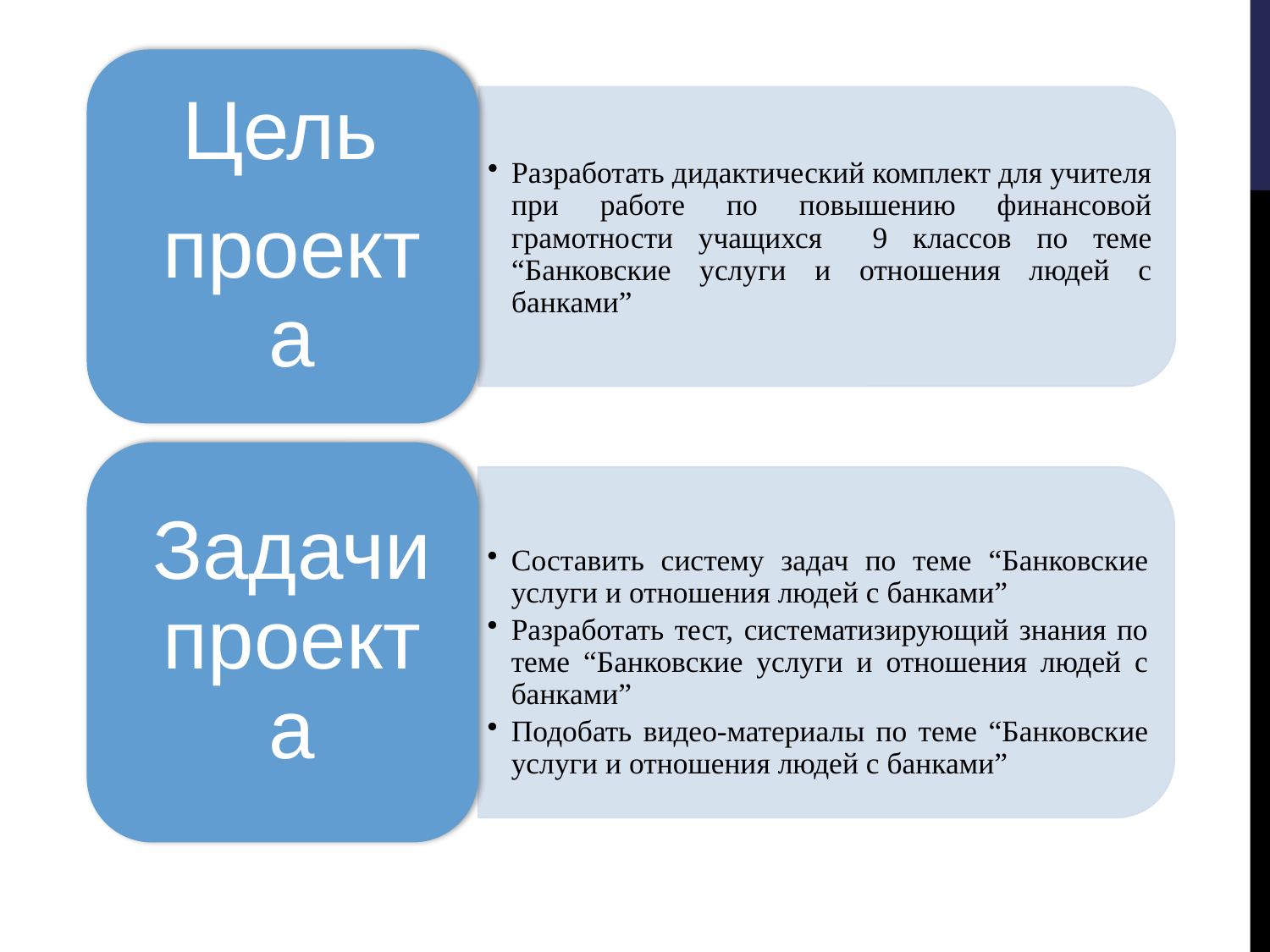

Разработать дидактический комплект для учителя при работе по повышению финансовой грамотности учащихся  9 классов по теме “Банковские услуги и отношения людей с банками”

Цель
проекта

Составить систему задач по теме “Банковские услуги и отношения людей с банками”
Разработать тест, систематизирующий знания по теме “Банковские услуги и отношения людей с банками”
Подобать видео-материалы по теме “Банковские услуги и отношения людей с банками”
Задачи проекта